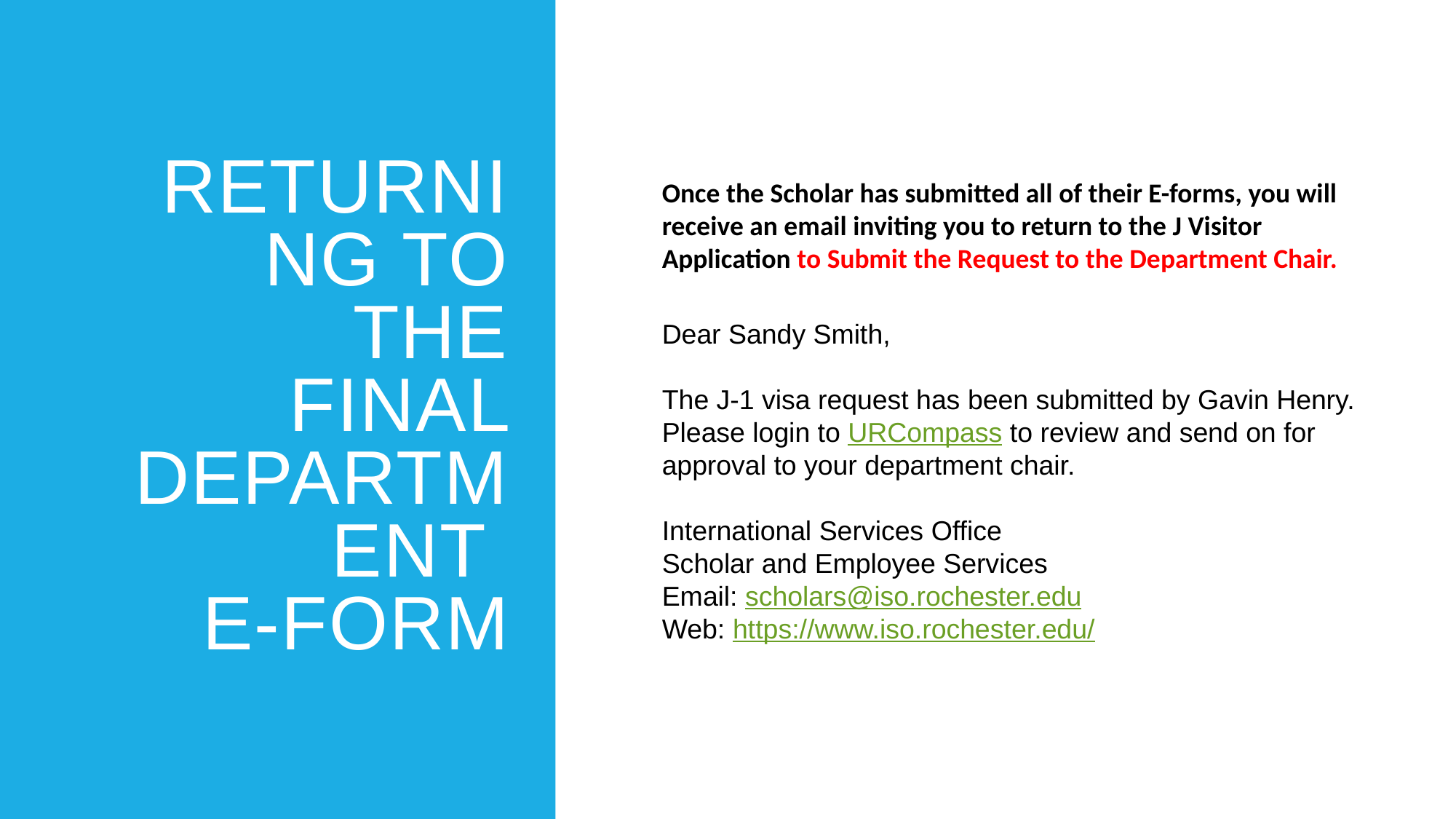

# Returning to the final department e-form

Once the Scholar has submitted all of their E-forms, you will receive an email inviting you to return to the J Visitor Application to Submit the Request to the Department Chair.

Dear Sandy Smith,
The J-1 visa request has been submitted by Gavin Henry. Please login to URCompass to review and send on for approval to your department chair.

International Services Office
Scholar and Employee Services
Email: scholars@iso.rochester.edu
Web: https://www.iso.rochester.edu/